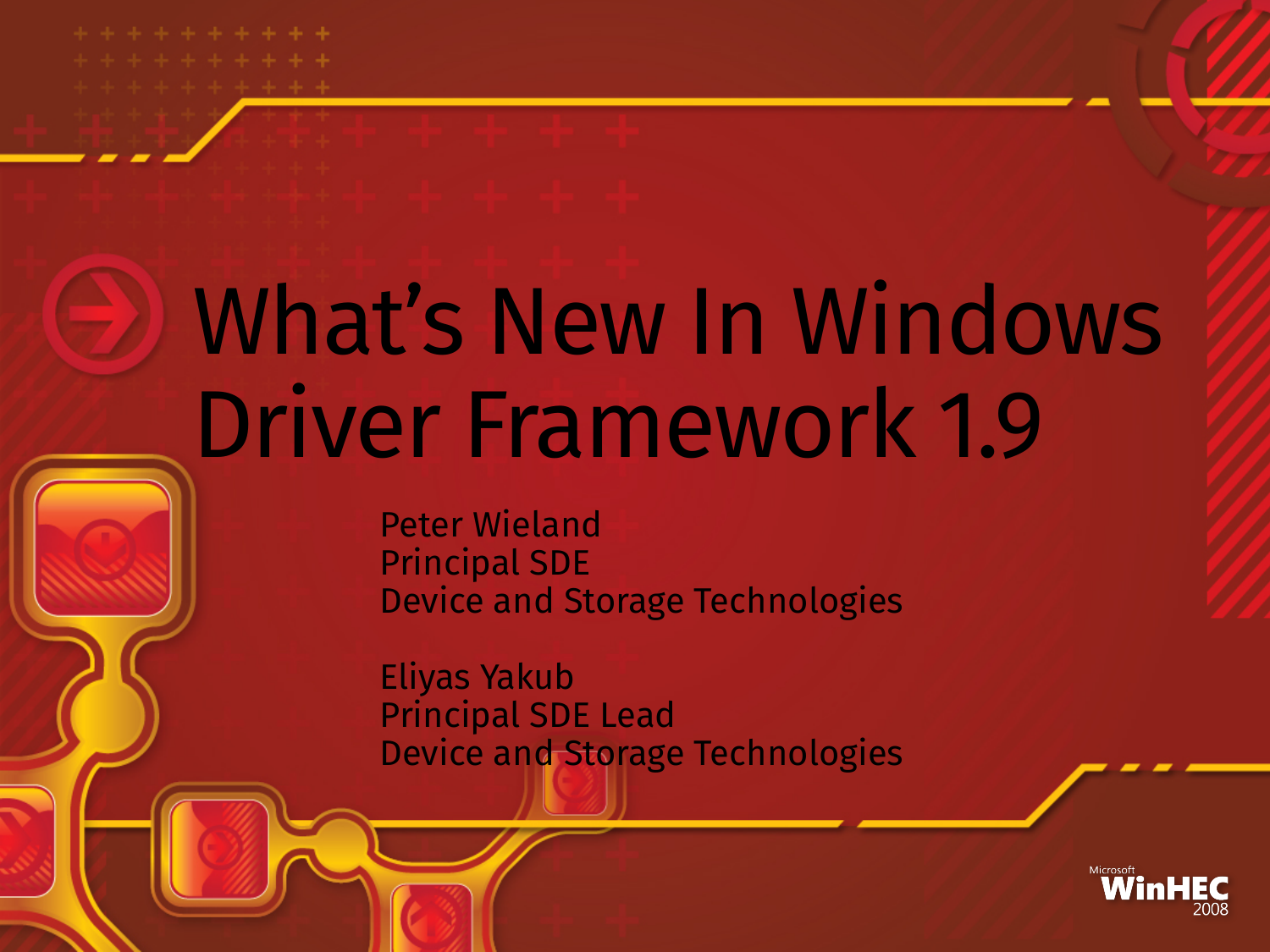

# What’s New In Windows Driver Framework 1.9
Peter Wieland
Principal SDE
Device and Storage Technologies

Eliyas Yakub
Principal SDE Lead
Device and Storage Technologies